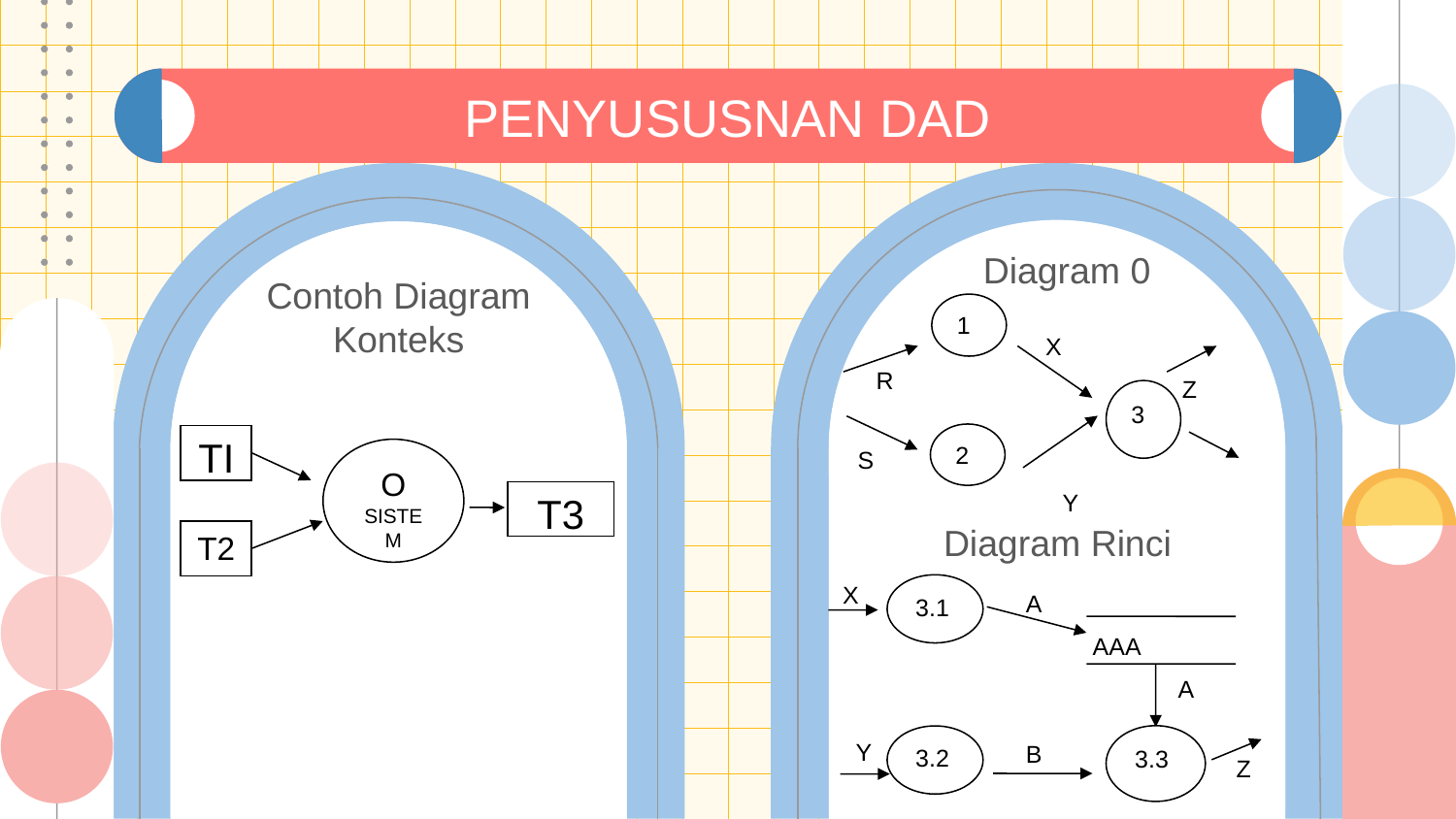

PENYUSUSNAN DAD
# Diagram 0
Contoh Diagram Konteks
1

3

2

3.1

3.3
3.2

X
R
Z
S
Y
X
A
AAA
A
Y
B
Z
TI
O
SISTEM

T3

T2

Diagram Rinci